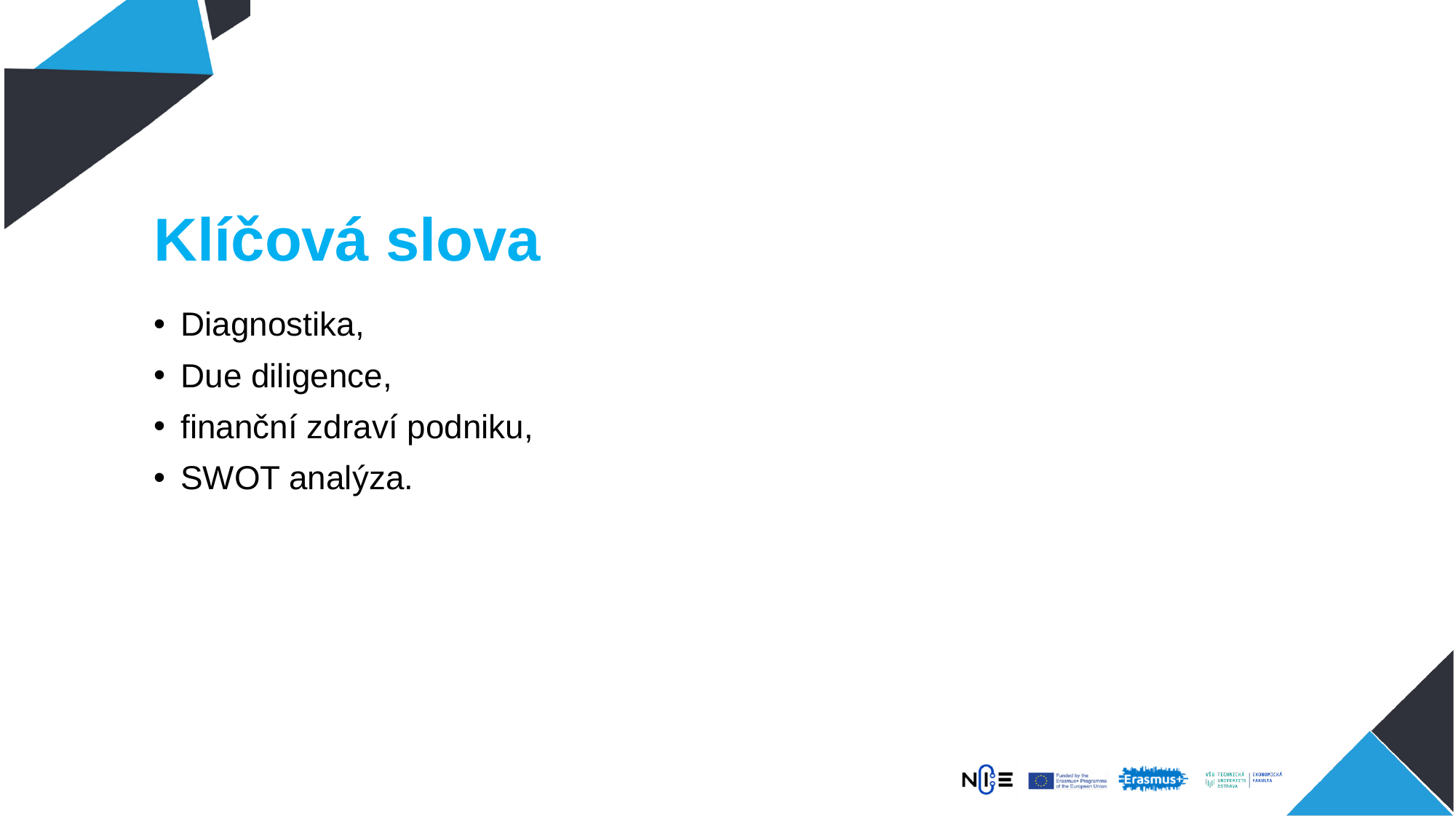

# Klíčová slova

Diagnostika,
Due diligence,
finanční zdraví podniku,
SWOT analýza.